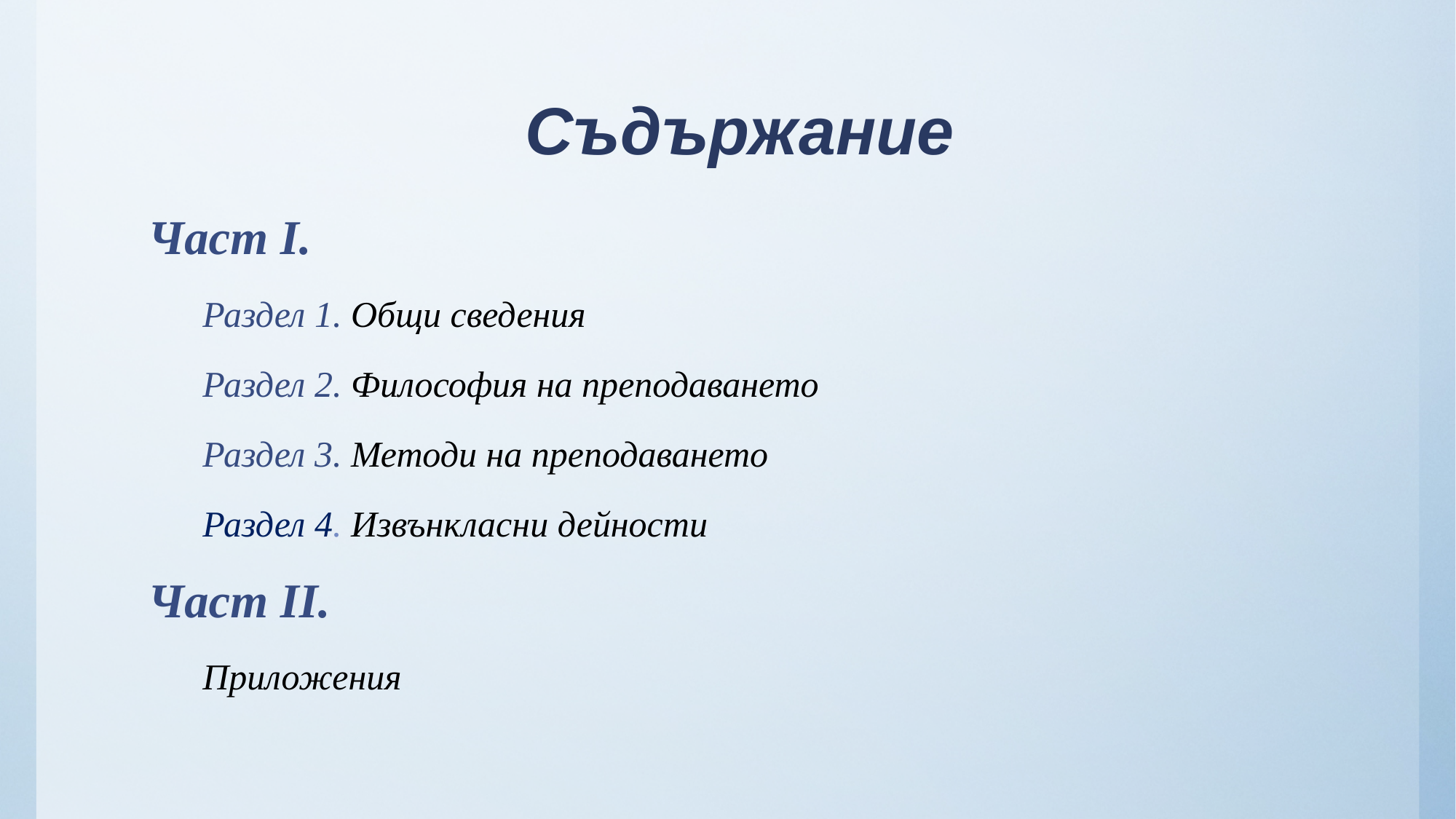

# Съдържание
Част І.
      Раздел 1. Общи сведения
      Раздел 2. Философия на преподаването
      Раздел 3. Методи на преподаването
      Раздел 4. Извънкласни дейности
Част ІІ.
      Приложения